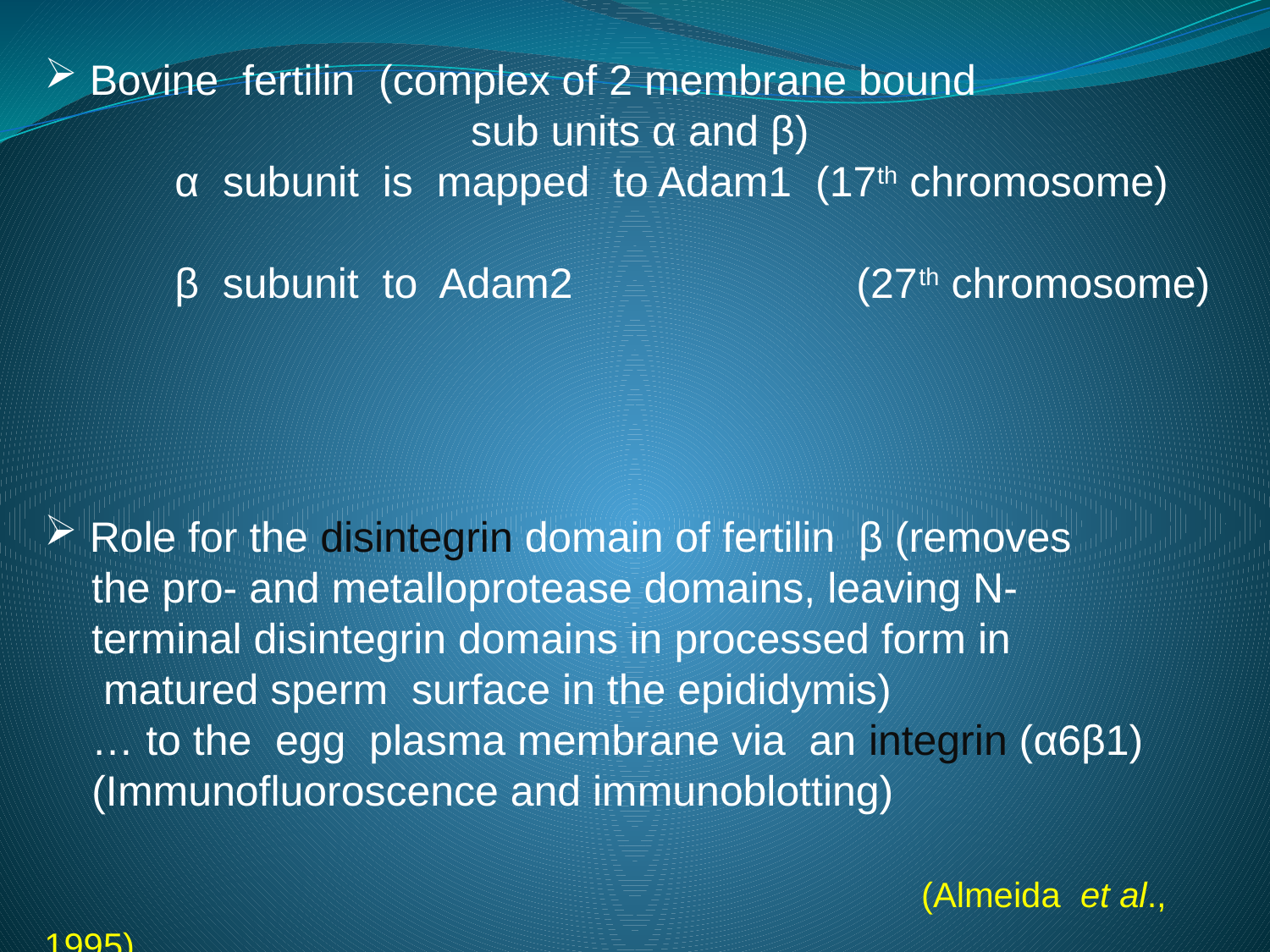

Bovine  fertilin  (complex of 2 membrane bound
                                    sub units α and β)
           α  subunit  is  mapped  to Adam1  (17th chromosome)
           β  subunit  to  Adam2                        (27th chromosome)

 Role for the disintegrin domain of fertilin  β (removes
    the pro- and metalloprotease domains, leaving N-
    terminal disintegrin domains in processed form in
     matured sperm  surface in the epididymis)
    … to the  egg  plasma membrane via  an integrin (α6β1)
    (Immunofluoroscence and immunoblotting)
                                                                          (Almeida  et al., 1995)